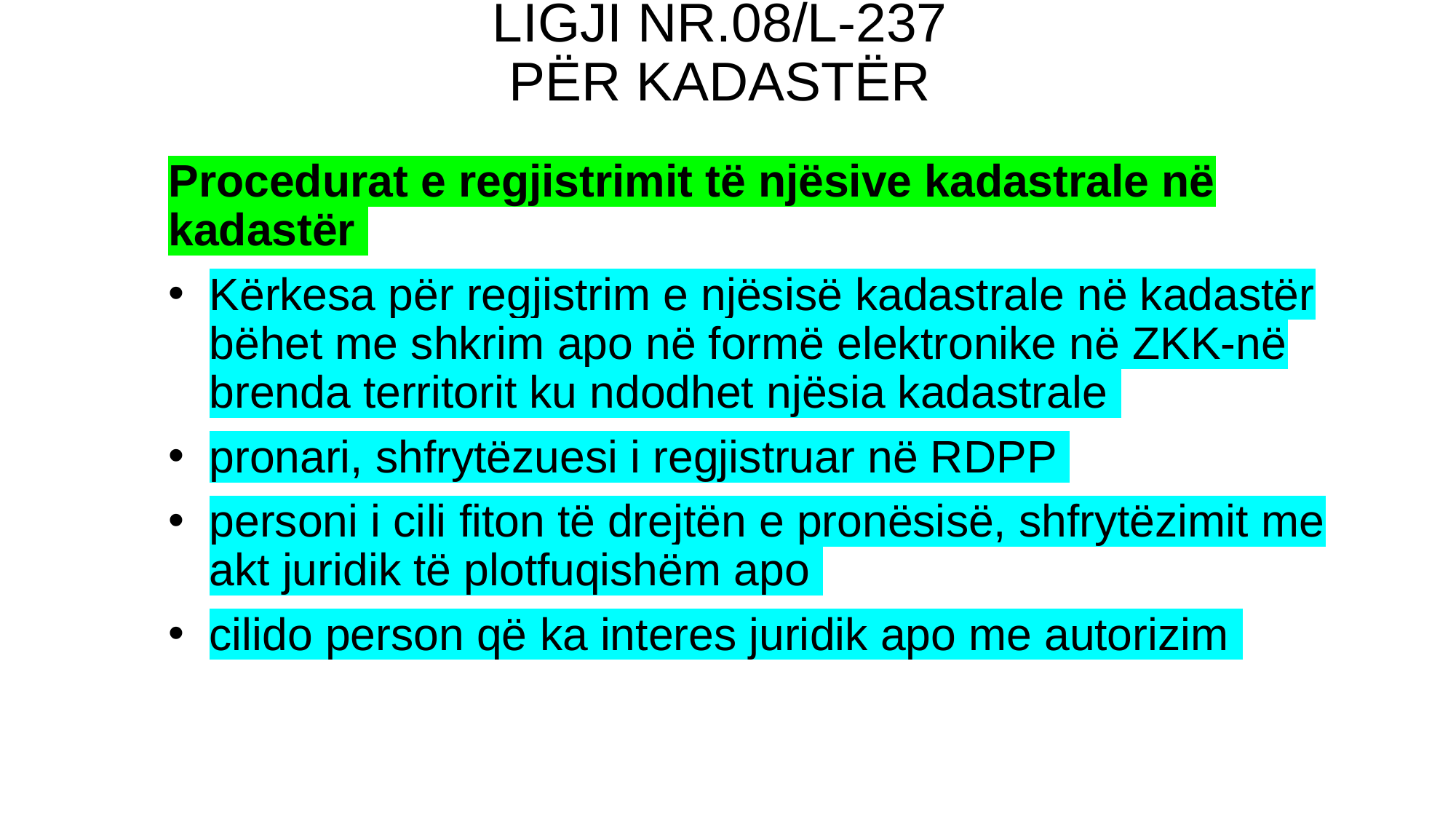

# LIGJI NR.08/L-237 PËR KADASTËR
Procedurat e regjistrimit të njësive kadastrale në kadastër
Kërkesa për regjistrim e njësisë kadastrale në kadastër bëhet me shkrim apo në formë elektronike në ZKK-në brenda territorit ku ndodhet njësia kadastrale
pronari, shfrytëzuesi i regjistruar në RDPP
personi i cili fiton të drejtën e pronësisë, shfrytëzimit me akt juridik të plotfuqishëm apo
cilido person që ka interes juridik apo me autorizim